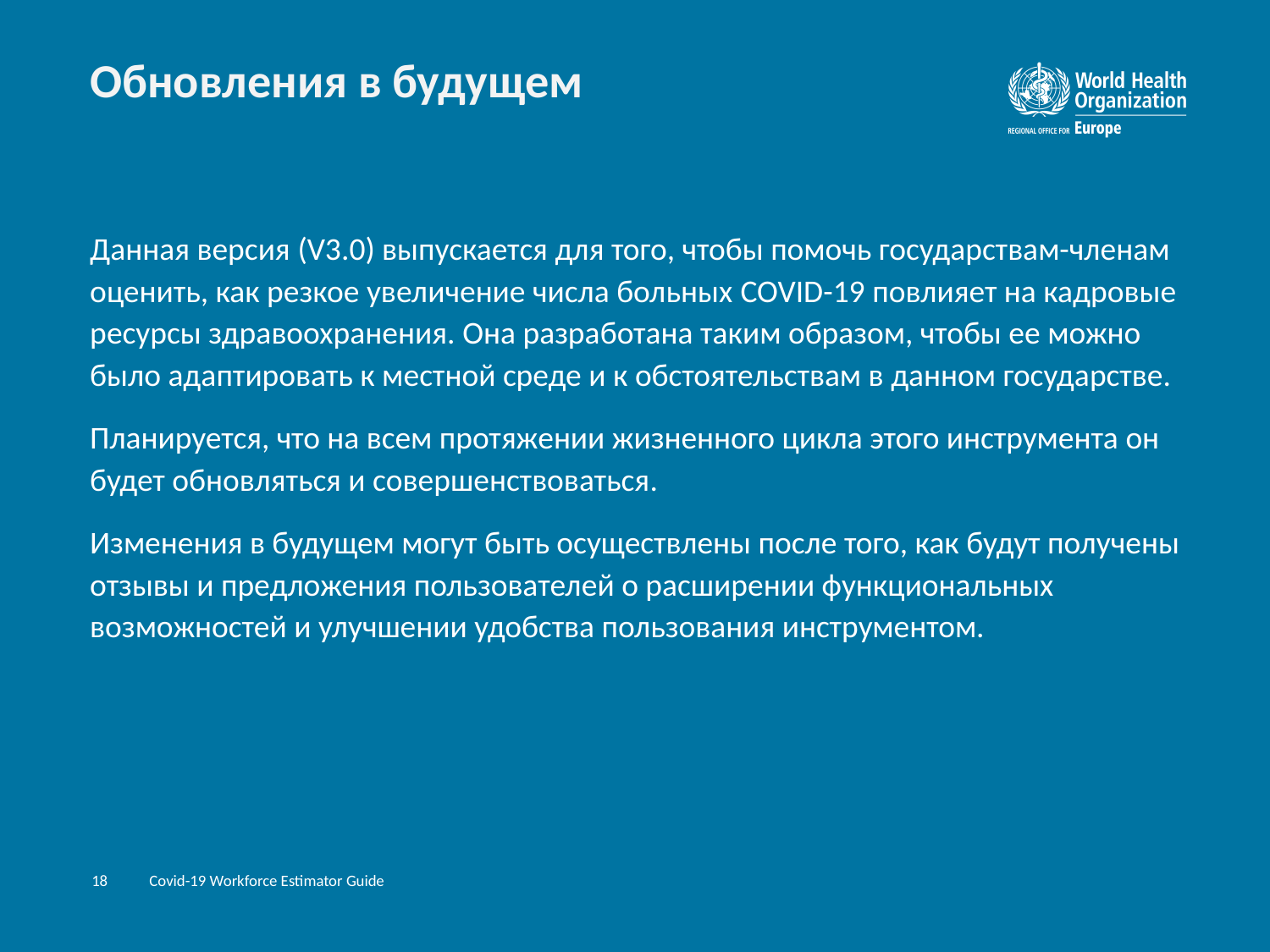

# Обновления в будущем
Данная версия (V3.0) выпускается для того, чтобы помочь государствам-членам оценить, как резкое увеличение числа больных COVID-19 повлияет на кадровые ресурсы здравоохранения. Она разработана таким образом, чтобы ее можно было адаптировать к местной среде и к обстоятельствам в данном государстве.
Планируется, что на всем протяжении жизненного цикла этого инструмента он будет обновляться и совершенствоваться.
Изменения в будущем могут быть осуществлены после того, как будут получены отзывы и предложения пользователей о расширении функциональных возможностей и улучшении удобства пользования инструментом.

18
Covid-19 Workforce Estimator Guide